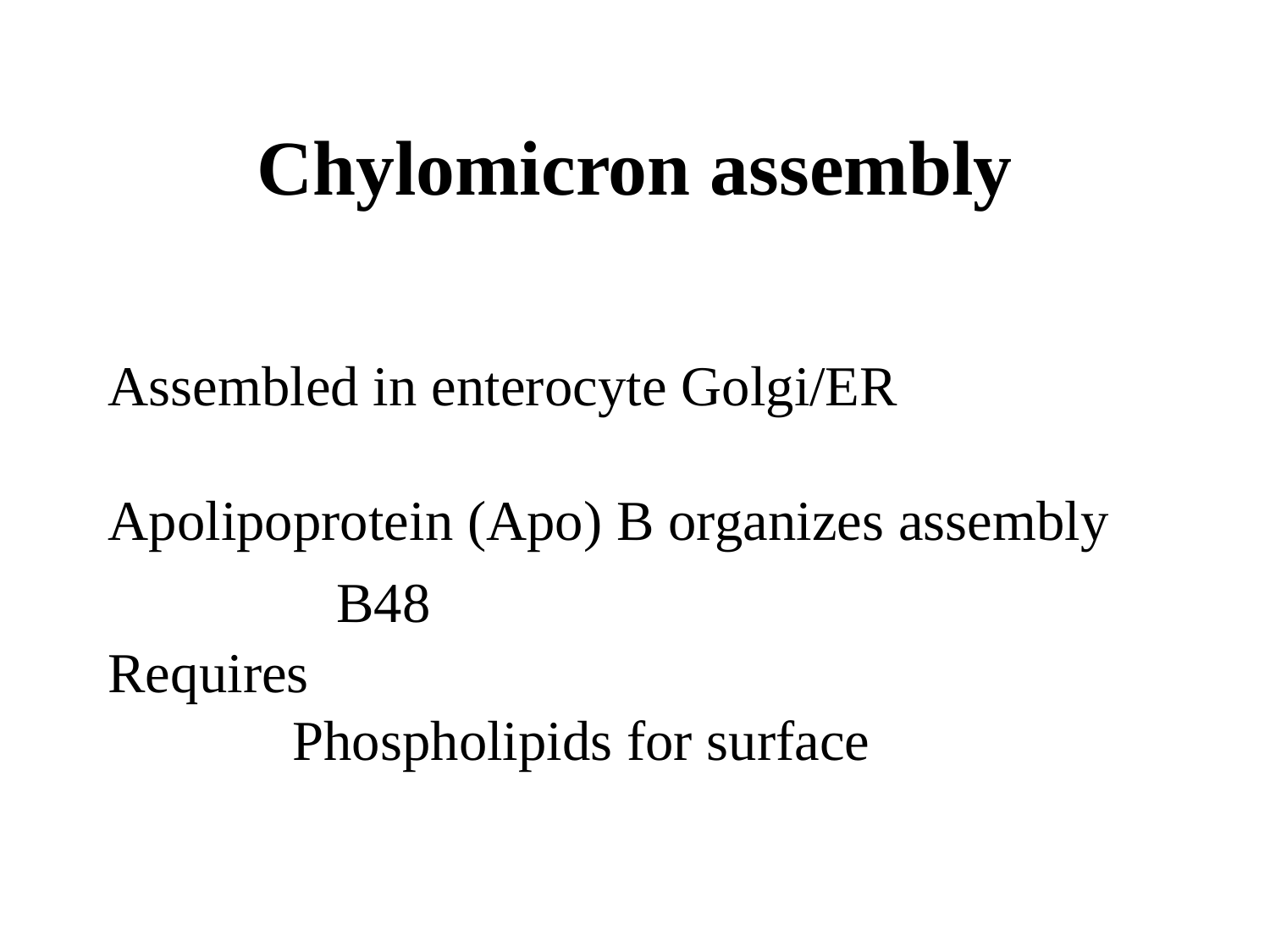

# Chylomicron assembly

Assembled in enterocyte Golgi/ER

Apolipoprotein (Apo) B organizes assembly
             B48
Requires
             Phospholipids for surface